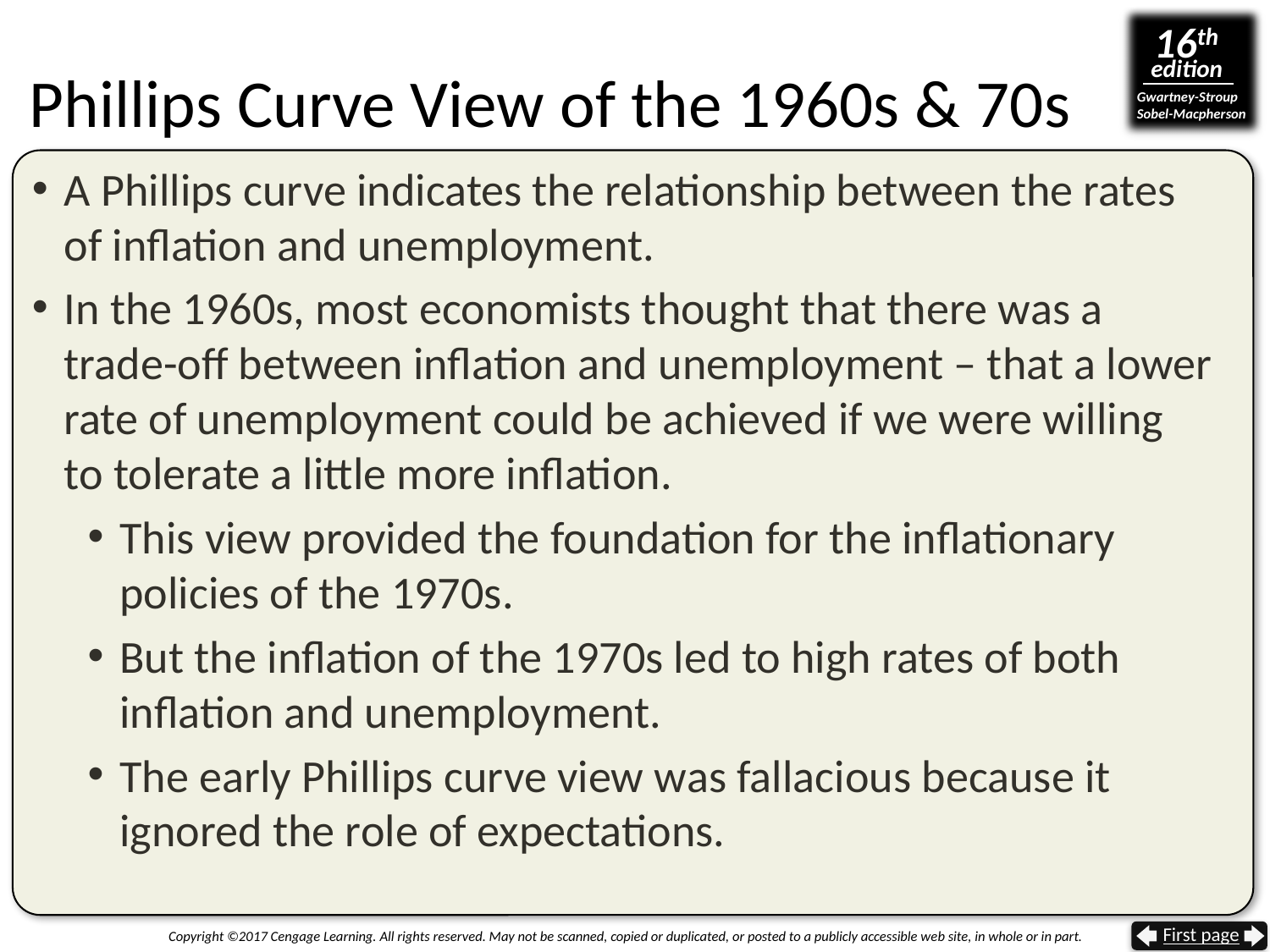

# Phillips Curve View of the 1960s & 70s
A Phillips curve indicates the relationship between the rates of inflation and unemployment.
In the 1960s, most economists thought that there was a trade-off between inflation and unemployment – that a lower rate of unemployment could be achieved if we were willing to tolerate a little more inflation.
This view provided the foundation for the inflationary policies of the 1970s.
But the inflation of the 1970s led to high rates of both inflation and unemployment.
The early Phillips curve view was fallacious because it ignored the role of expectations.